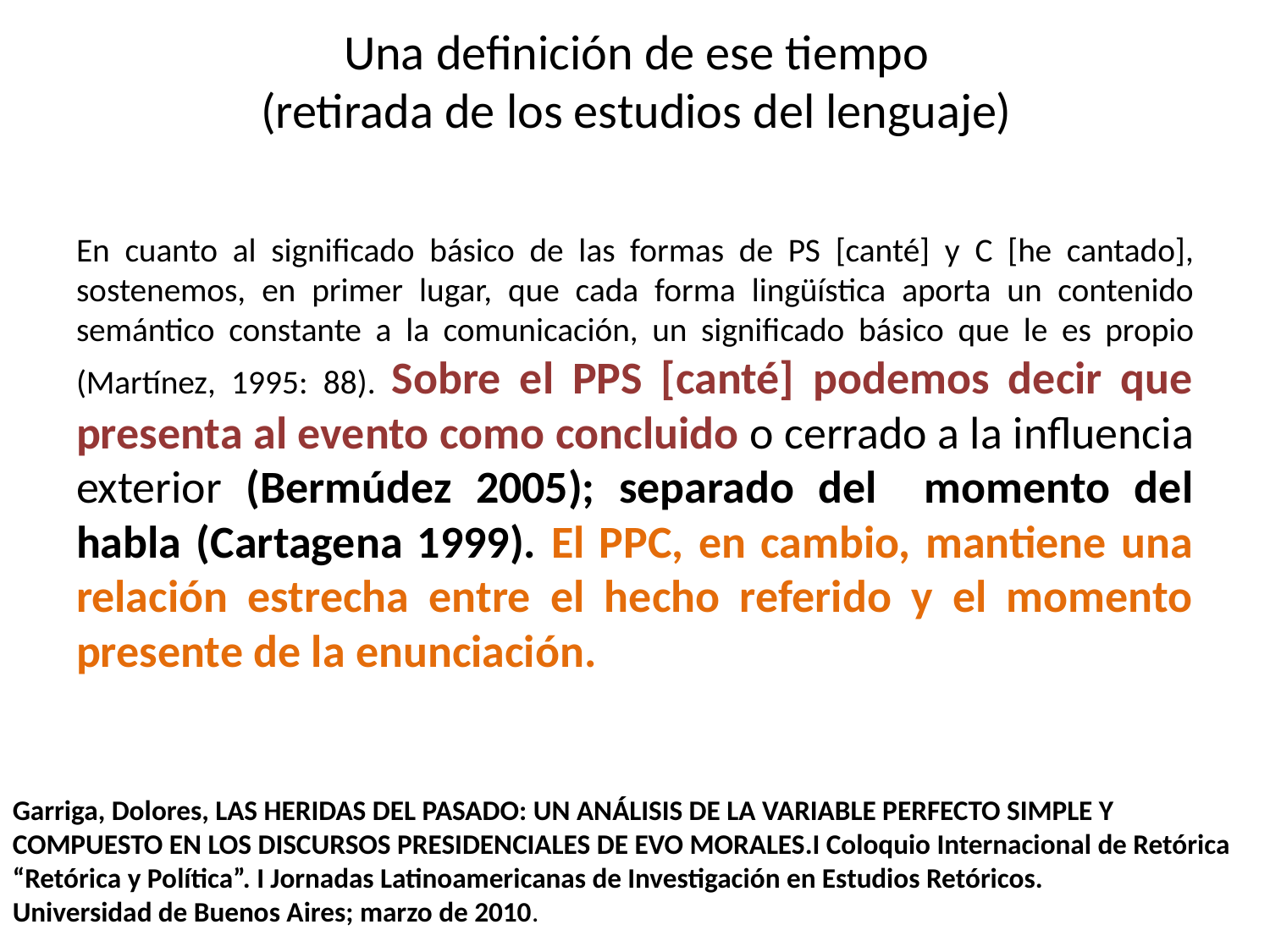

# Una definición de ese tiempo (retirada de los estudios del lenguaje)
En cuanto al significado básico de las formas de PS [canté] y C [he cantado], sostenemos, en primer lugar, que cada forma lingüística aporta un contenido semántico constante a la comunicación, un significado básico que le es propio (Martínez, 1995: 88). Sobre el PPS [canté] podemos decir que presenta al evento como concluido o cerrado a la influencia exterior (Bermúdez 2005); separado del  momento del habla (Cartagena 1999). El PPC, en cambio, mantiene una relación estrecha entre el hecho referido y el momento presente de la enunciación.

Garriga, Dolores, LAS HERIDAS DEL PASADO: UN ANÁLISIS DE LA VARIABLE PERFECTO SIMPLE Y COMPUESTO EN LOS DISCURSOS PRESIDENCIALES DE EVO MORALES.I Coloquio Internacional de Retórica “Retórica y Política”. I Jornadas Latinoamericanas de Investigación en Estudios Retóricos.
Universidad de Buenos Aires; marzo de 2010.